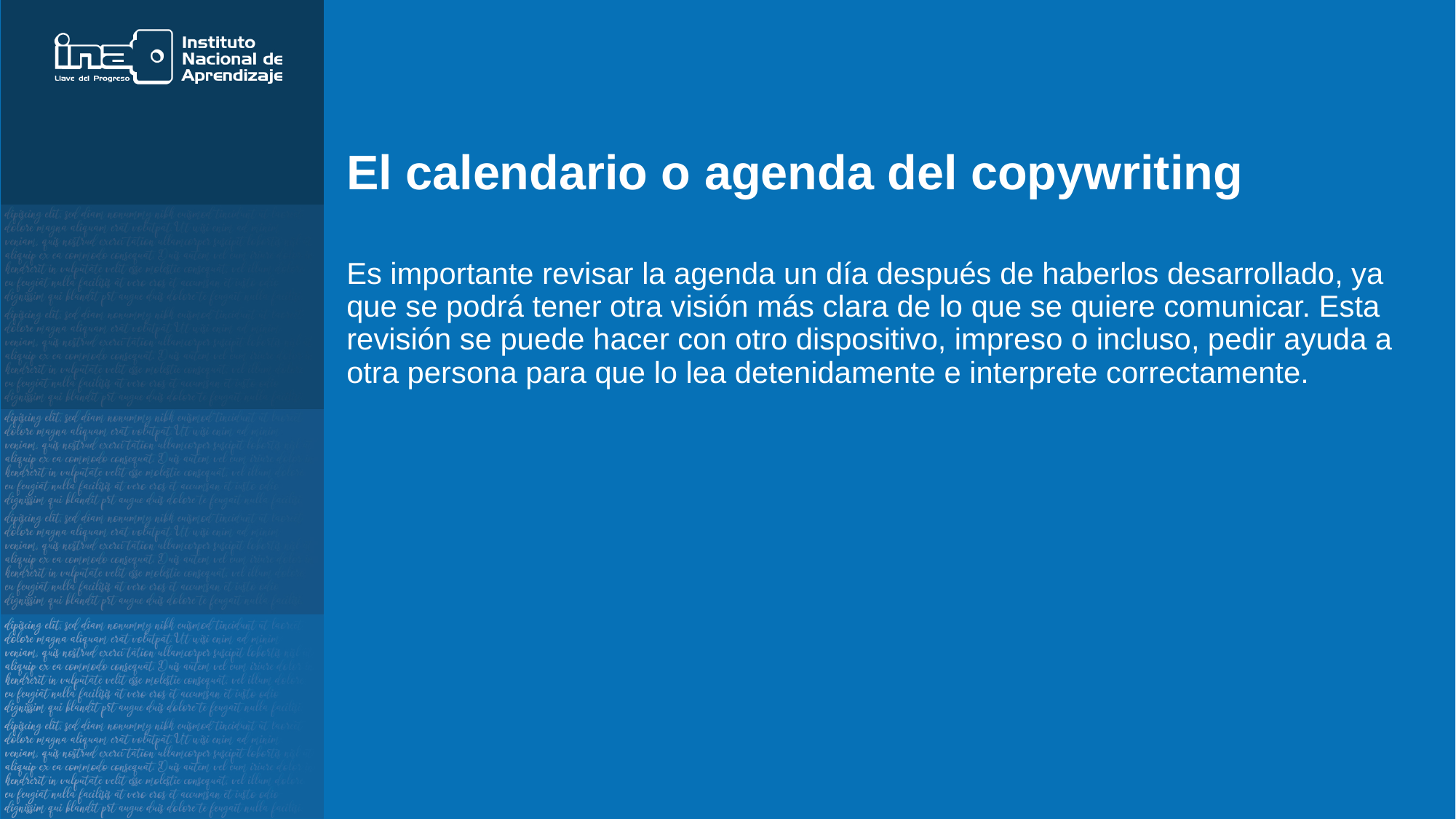

# El calendario o agenda del copywriting
Es importante revisar la agenda un día después de haberlos desarrollado, ya que se podrá tener otra visión más clara de lo que se quiere comunicar. Esta revisión se puede hacer con otro dispositivo, impreso o incluso, pedir ayuda a otra persona para que lo lea detenidamente e interprete correctamente.